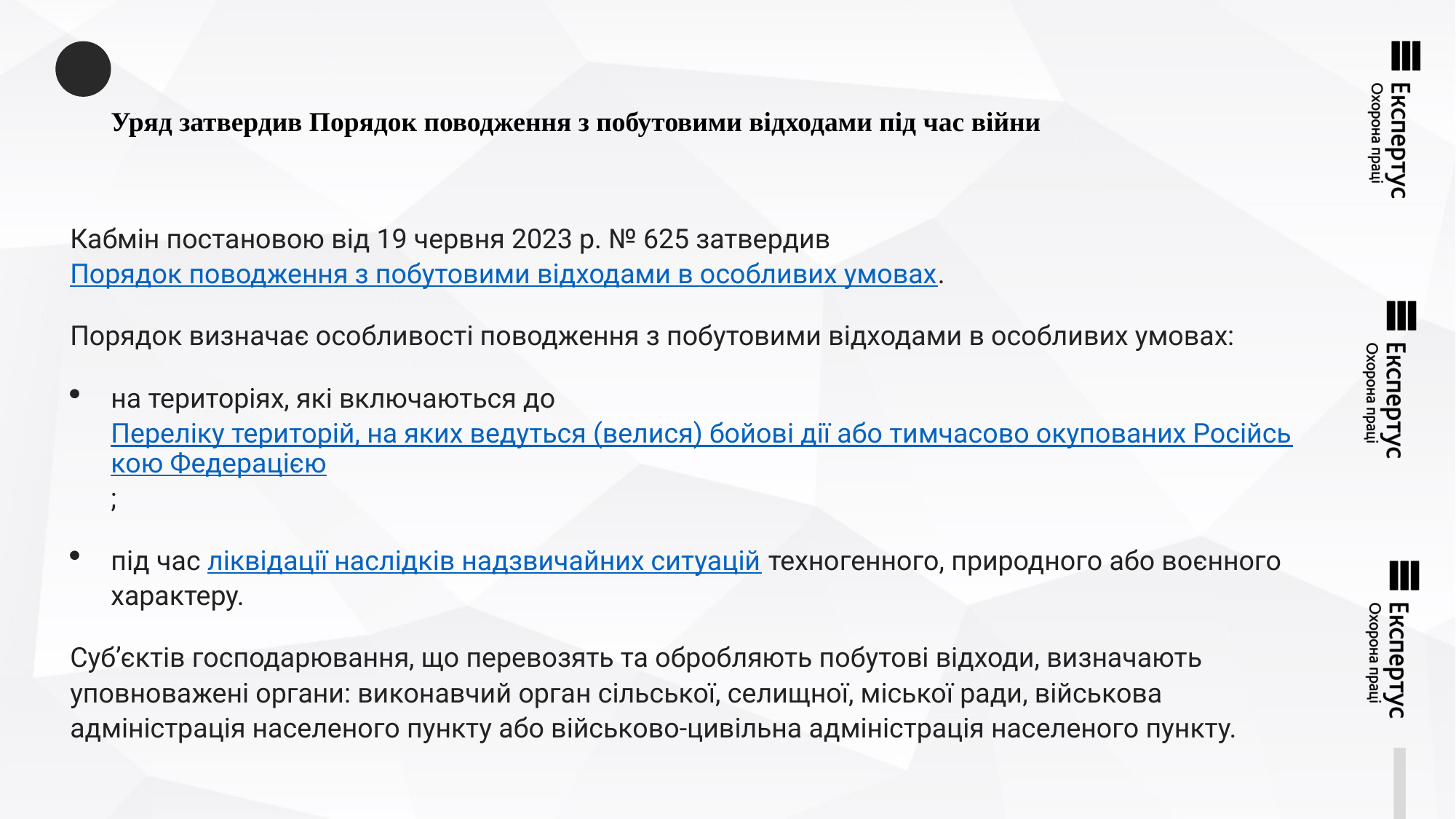

# Уряд затвердив Порядок поводження з побутовими відходами під час війни
Кабмін постановою від 19 червня 2023 р. № 625 затвердив Порядок поводження з побутовими відходами в особливих умовах.
Порядок визначає особливості поводження з побутовими відходами в особливих умовах:
на територіях, які включаються до Переліку територій, на яких ведуться (велися) бойові дії або тимчасово окупованих Російською Федерацією;
під час ліквідації наслідків надзвичайних ситуацій техногенного, природного або воєнного характеру.
Суб’єктів господарювання, що перевозять та обробляють побутові відходи, визначають уповноважені органи: виконавчий орган сільської, селищної, міської ради, військова адміністрація населеного пункту або військово-цивільна адміністрація населеного пункту.